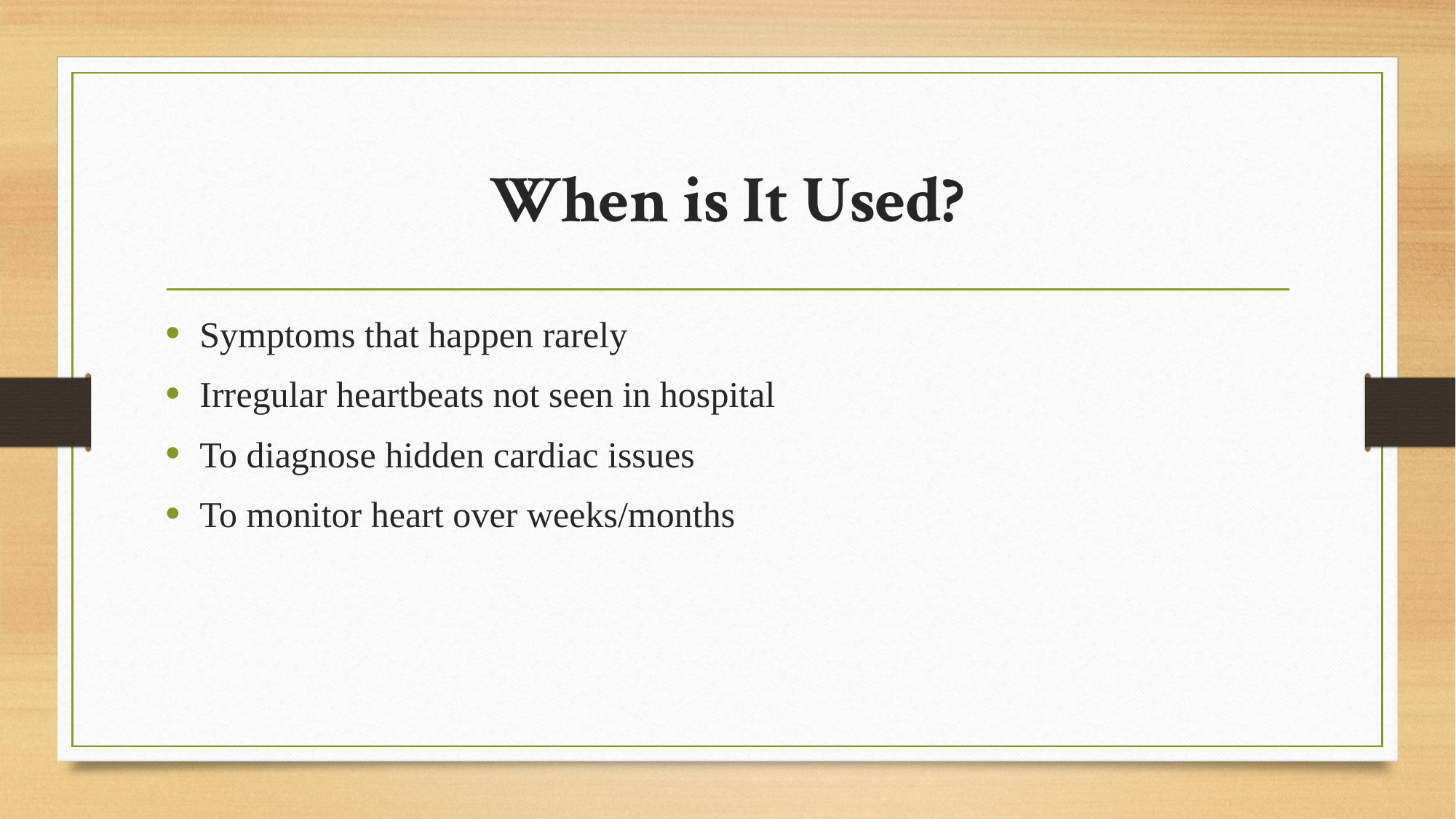

# When is It Used?
Symptoms that happen rarely
Irregular heartbeats not seen in hospital
To diagnose hidden cardiac issues
To monitor heart over weeks/months